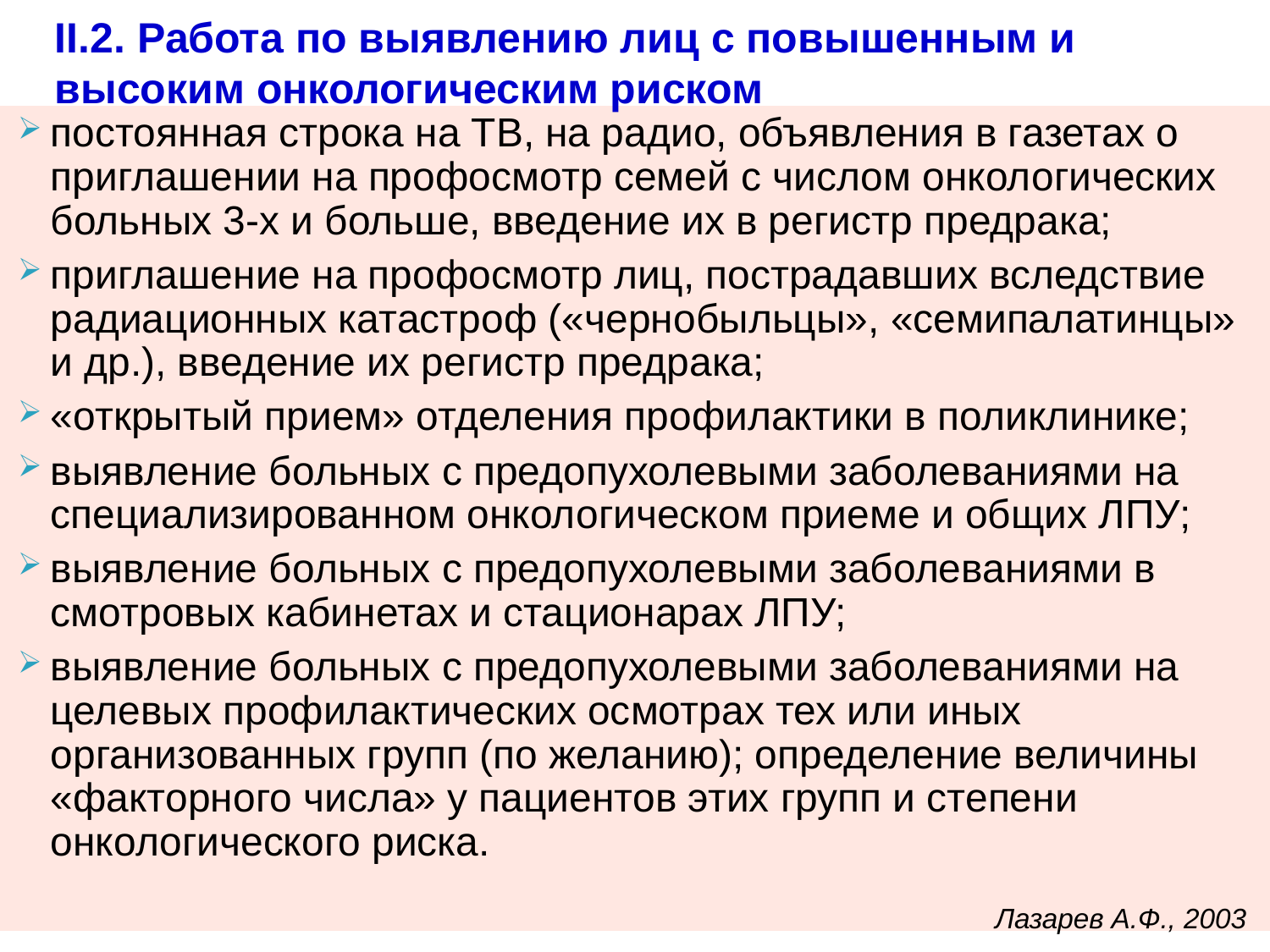

II.2. Работа по выявлению лиц с повышенным и высоким онкологическим риском
#
постоянная строка на ТВ, на радио, объявления в газетах о приглашении на профосмотр семей с числом онкологических больных 3-х и больше, введение их в регистр предрака;
приглашение на профосмотр лиц, пострадавших вследствие радиационных катастроф («чернобыльцы», «семипалатинцы» и др.), введение их регистр предрака;
«открытый прием» отделения профилактики в поликлинике;
выявление больных с предопухолевыми заболеваниями на специализированном онкологическом приеме и общих ЛПУ;
выявление больных с предопухолевыми заболеваниями в смотровых кабинетах и стационарах ЛПУ;
выявление больных с предопухолевыми заболеваниями на целевых профилактических осмотрах тех или иных организованных групп (по желанию); определение величины «факторного числа» у пациентов этих групп и степени онкологического риска.
Лазарев А.Ф., 2003